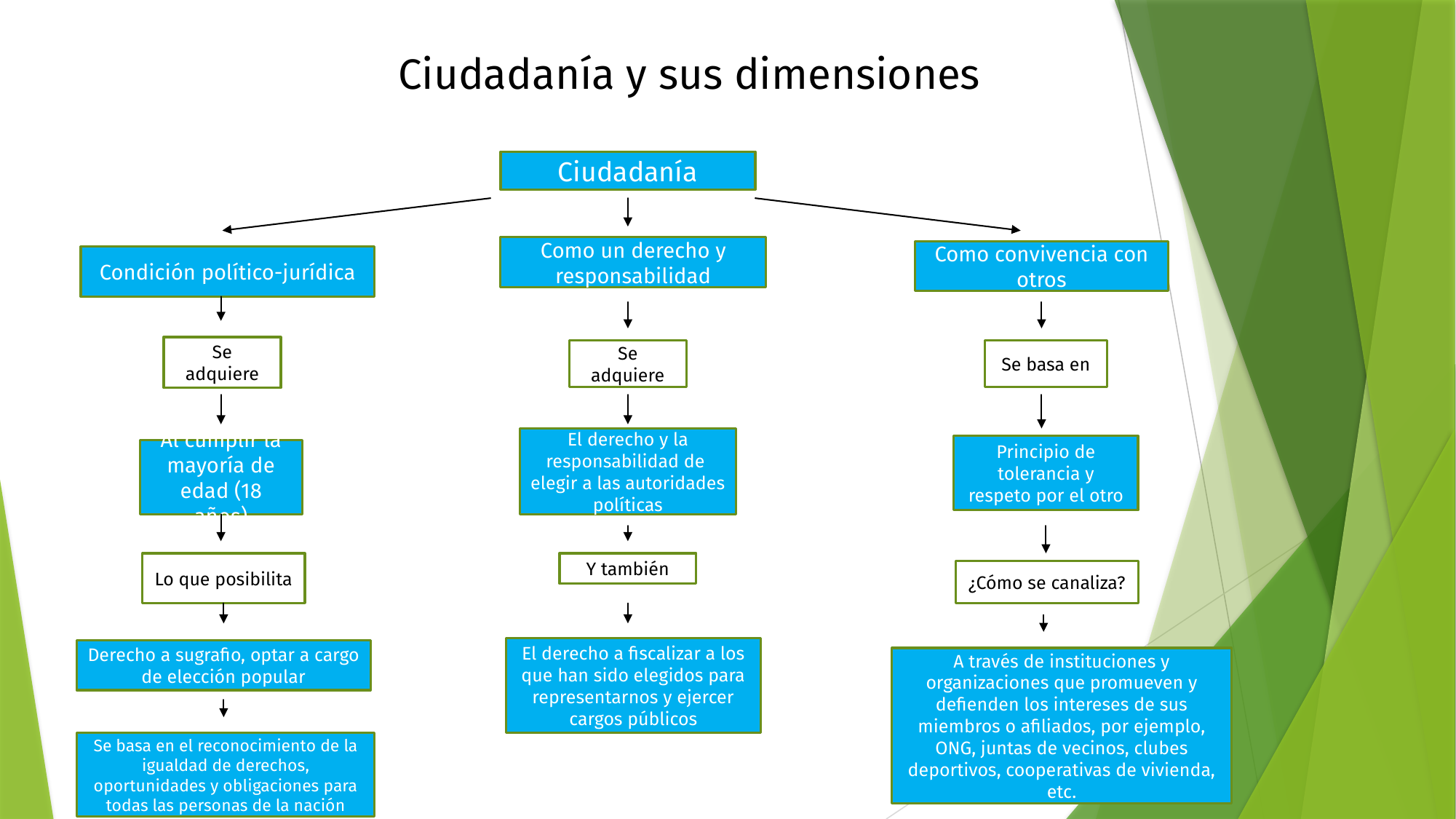

# Ciudadanía y sus dimensiones
Ciudadanía
Como un derecho y responsabilidad
Como convivencia con otros
Condición político-jurídica
Se adquiere
Se adquiere
Se basa en
El derecho y la responsabilidad de  elegir a las autoridades políticas
Principio de tolerancia y respeto por el otro
Al cumplir la mayoría de edad (18 años)
Lo que posibilita
Y también
¿Cómo se canaliza?
El derecho a fiscalizar a los que han sido elegidos para representarnos y ejercer cargos públicos
Derecho a sugrafio, optar a cargo de elección popular
A través de instituciones y organizaciones que promueven y defienden los intereses de sus miembros o afiliados, por ejemplo, ONG, juntas de vecinos, clubes deportivos, cooperativas de vivienda, etc.
Se basa en el reconocimiento de la igualdad de derechos, oportunidades y obligaciones para todas las personas de la nación